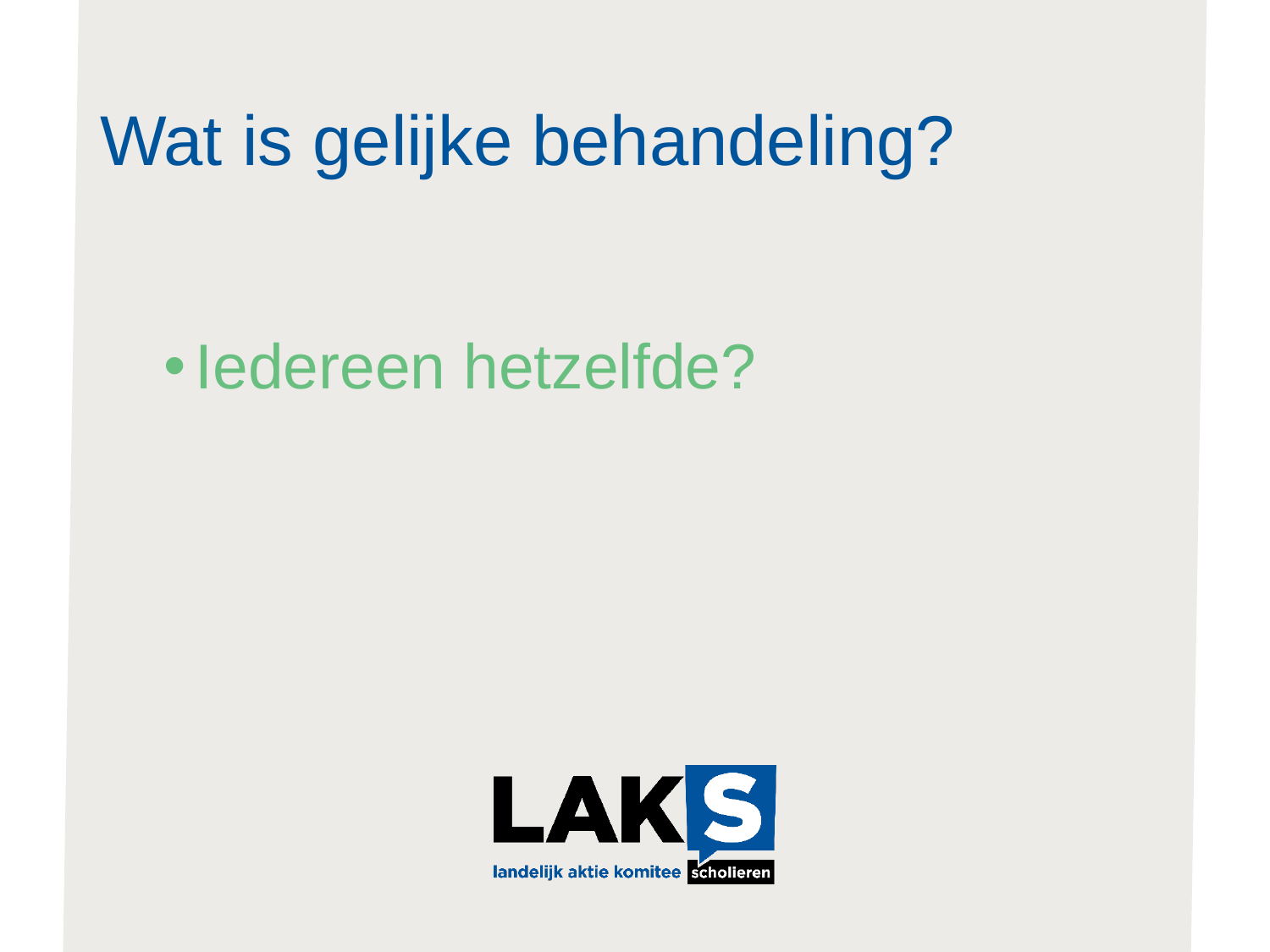

# Wat is gelijke behandeling?
Iedereen hetzelfde?